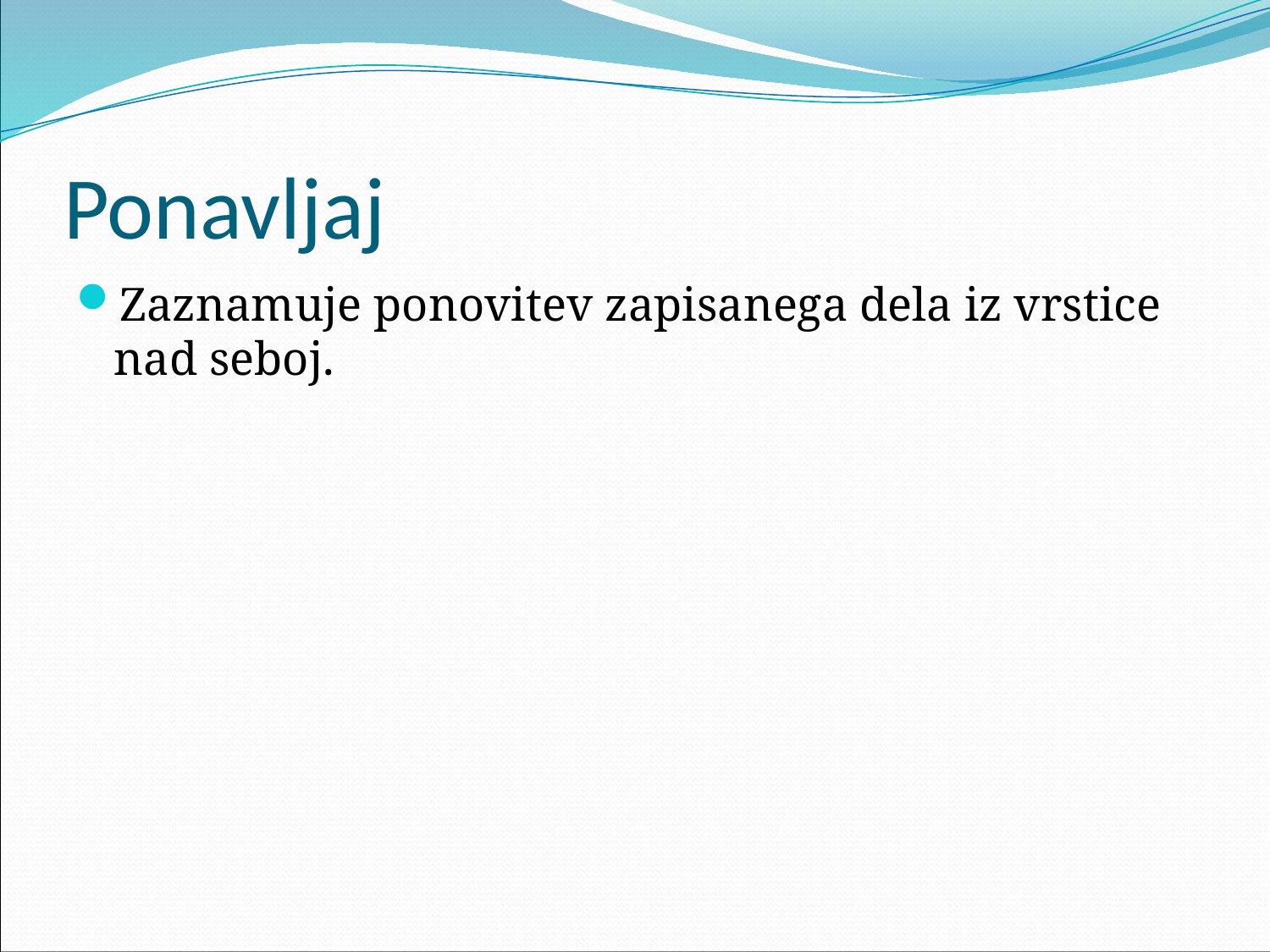

# Ponavljaj
Zaznamuje ponovitev zapisanega dela iz vrstice nad seboj.